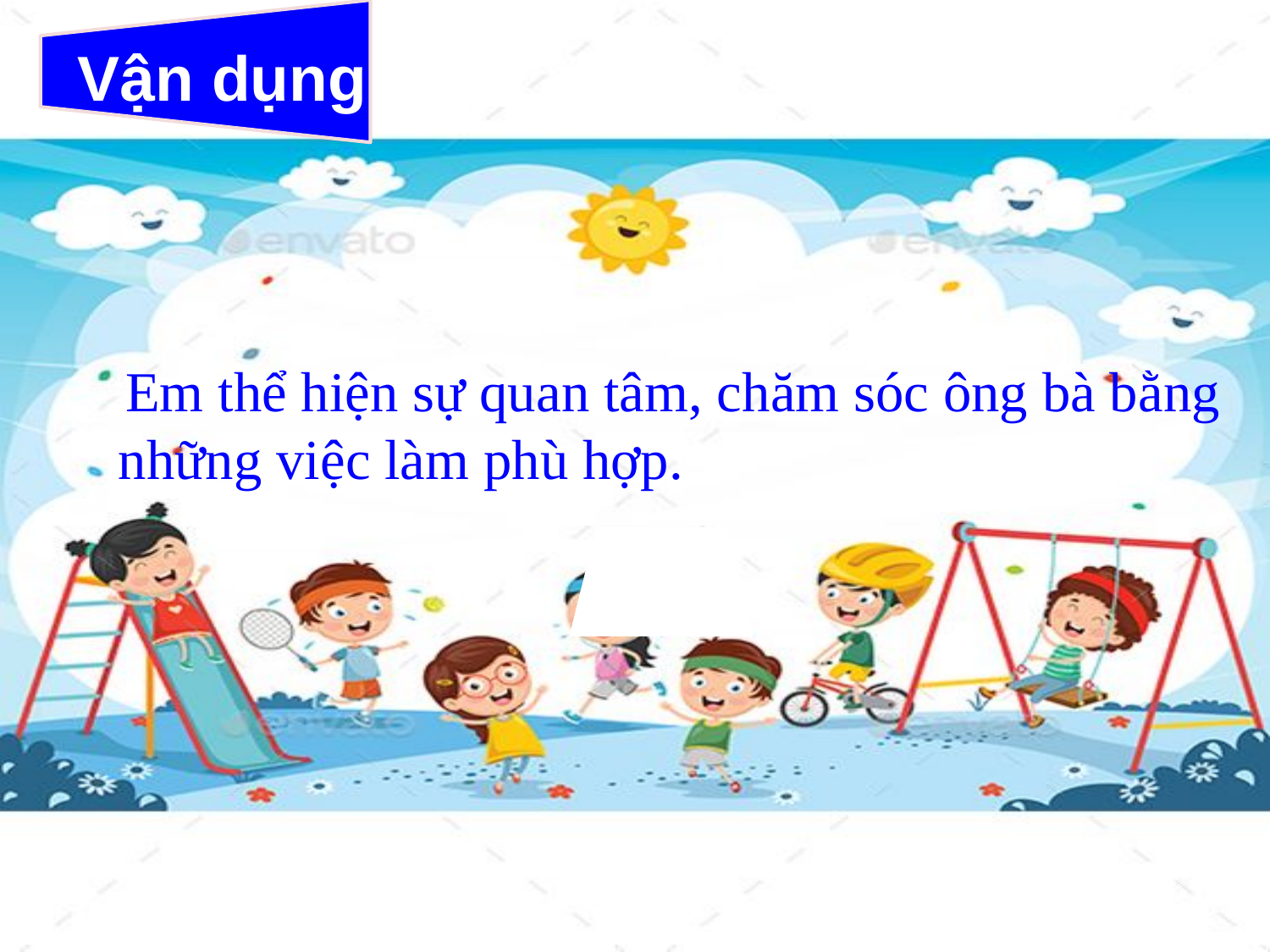

# Vận dụng
 Em thể hiện sự quan tâm, chăm sóc ông bà bằng những việc làm phù hợp.